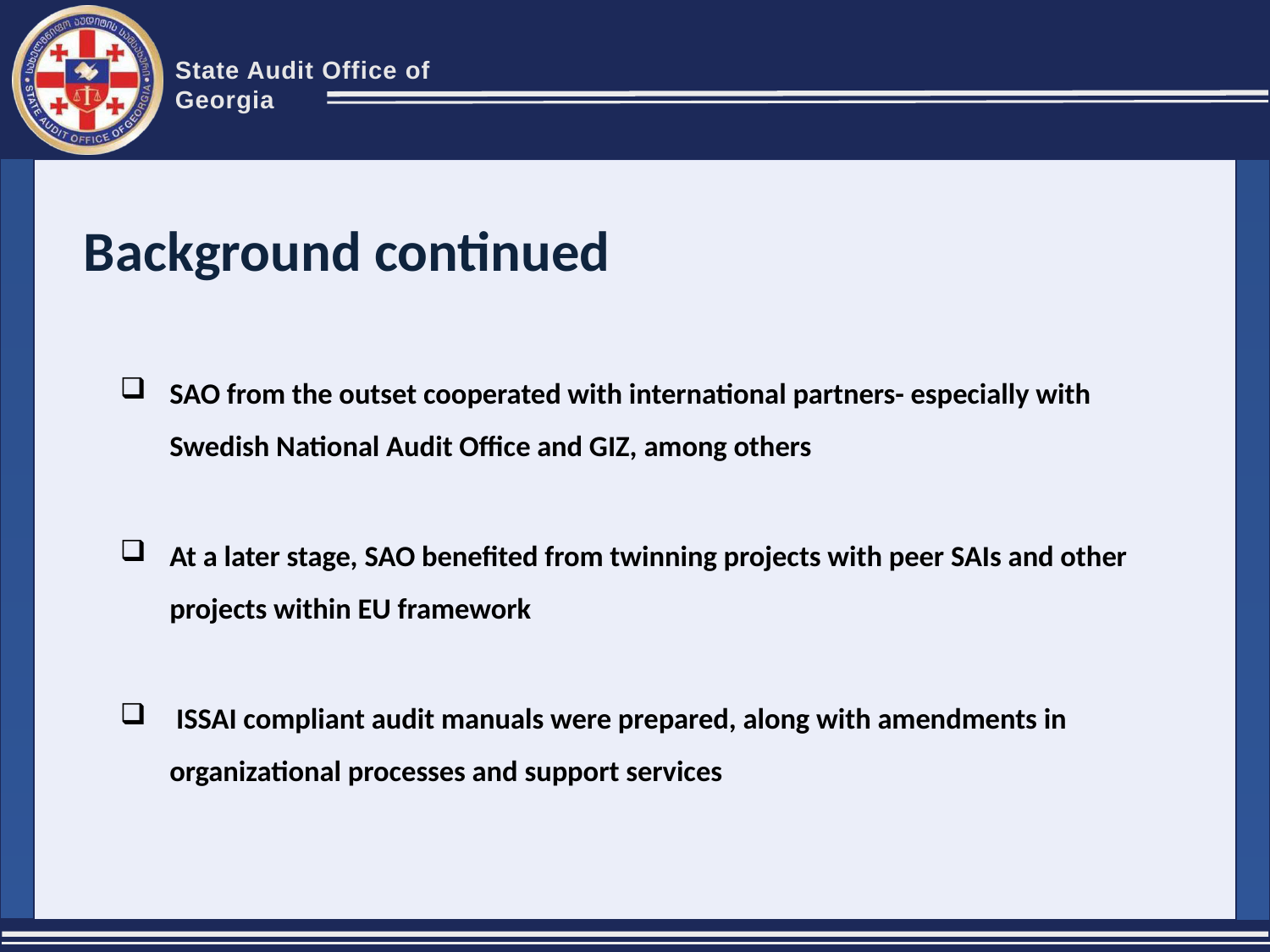

3
# Background continued

SAO from the outset cooperated with international partners- especially with Swedish National Audit Office and GIZ, among others

At a later stage, SAO benefited from twinning projects with peer SAIs and other projects within EU framework

 ISSAI compliant audit manuals were prepared, along with amendments in organizational processes and support services